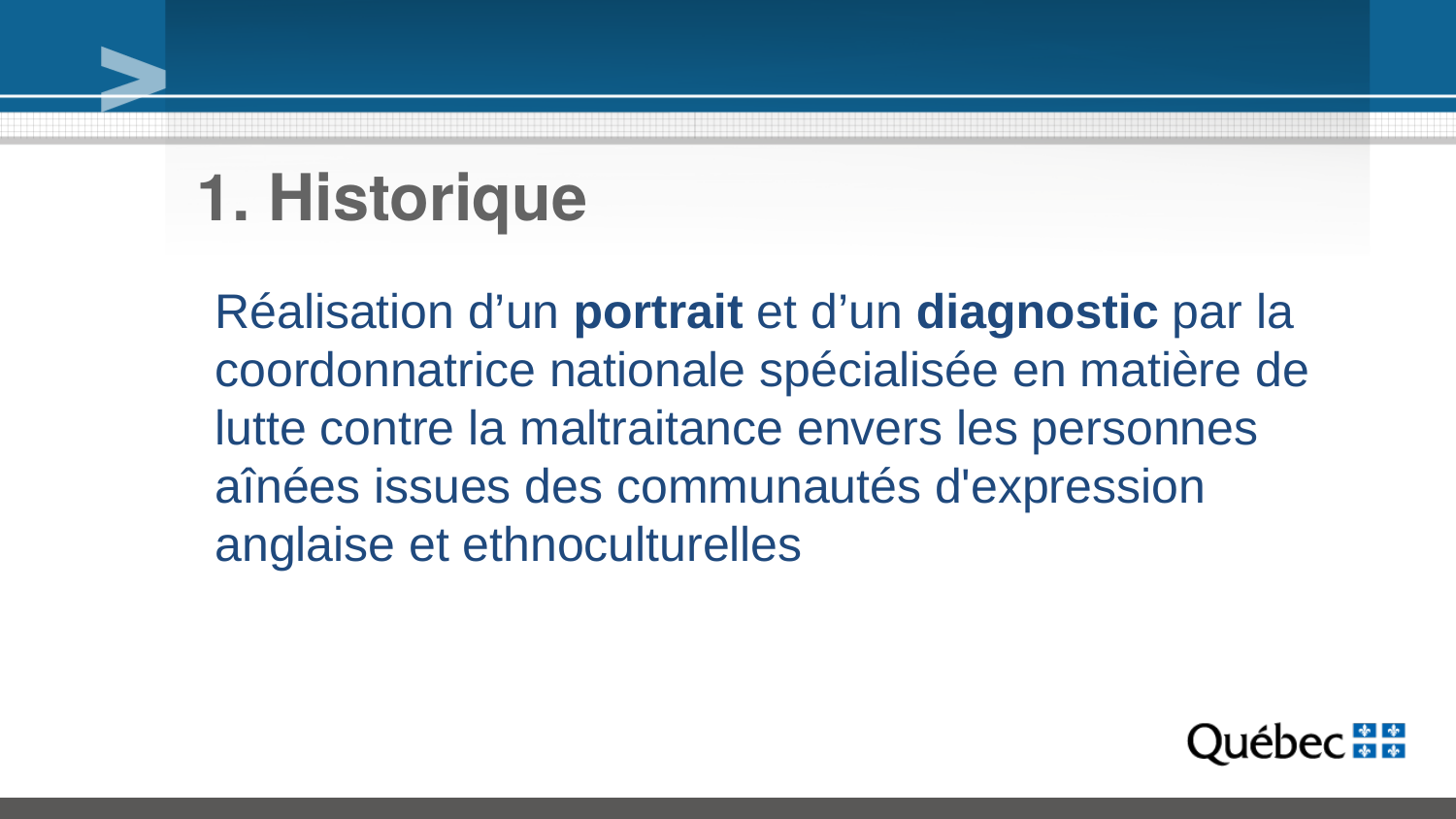

# 1. Historique
Réalisation d’un portrait et d’un diagnostic par la coordonnatrice nationale spécialisée en matière de lutte contre la maltraitance envers les personnes aînées issues des communautés d'expression anglaise et ethnoculturelles